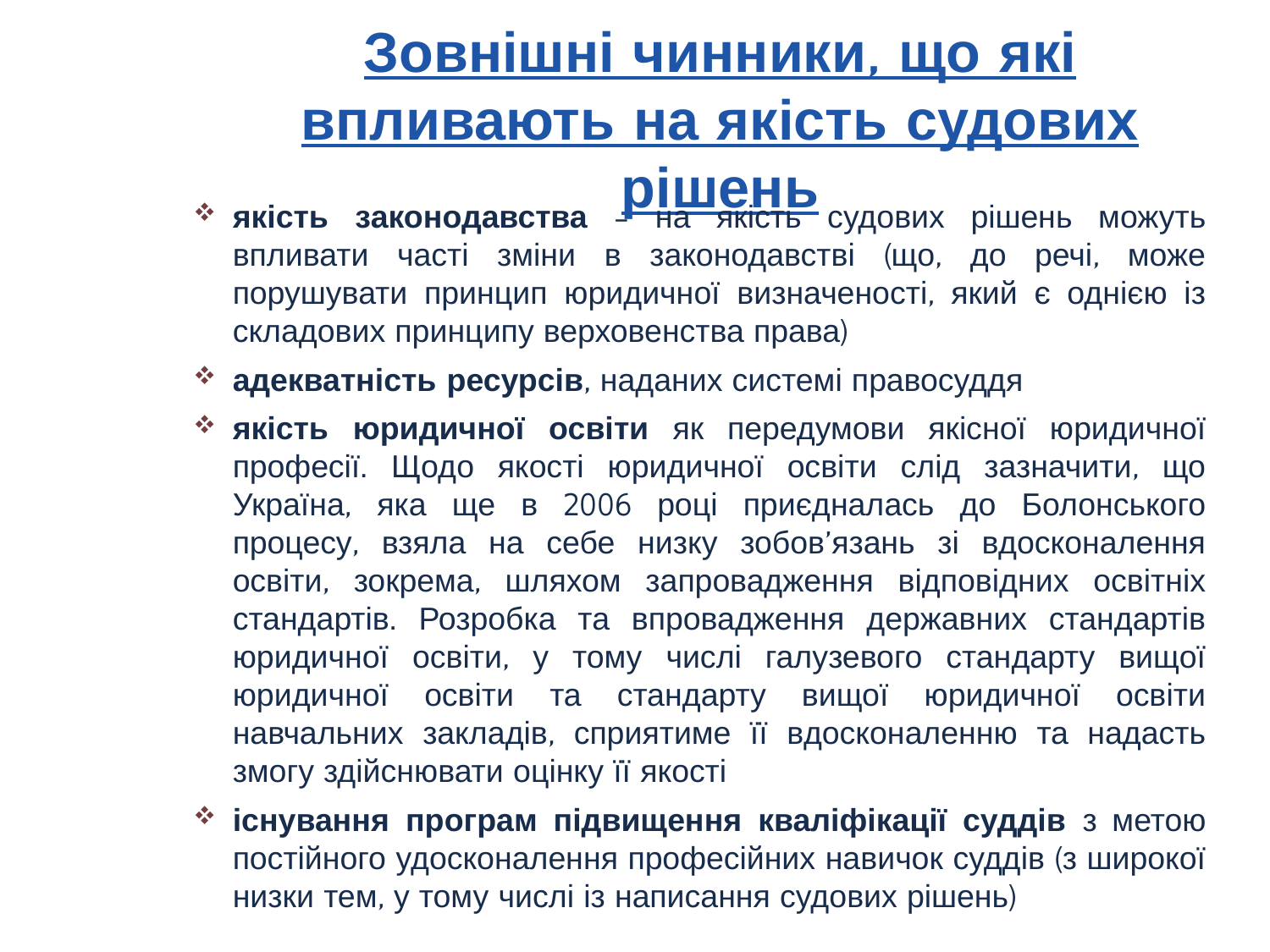

# Зовнішні чинники, що які впливають на якість судових рішень
якість законодавства – на якість судових рішень можуть впливати часті зміни в законодавстві (що, до речі, може порушувати принцип юридичної визначеності, який є однією із складових принципу верховенства права)
адекватність ресурсів, наданих системі правосуддя
якість юридичної освіти як передумови якісної юридичної професії. Щодо якості юридичної освіти слід зазначити, що Україна, яка ще в 2006 році приєдналась до Болонського процесу, взяла на себе низку зобов’язань зі вдосконалення освіти, зокрема, шляхом запровадження відповідних освітніх стандартів. Розробка та впровадження державних стандартів юридичної освіти, у тому числі галузевого стандарту вищої юридичної освіти та стандарту вищої юридичної освіти навчальних закладів, сприятиме її вдосконаленню та надасть змогу здійснювати оцінку її якості
існування програм підвищення кваліфікації суддів з метою постійного удосконалення професійних навичок суддів (з широкої низки тем, у тому числі із написання судових рішень)